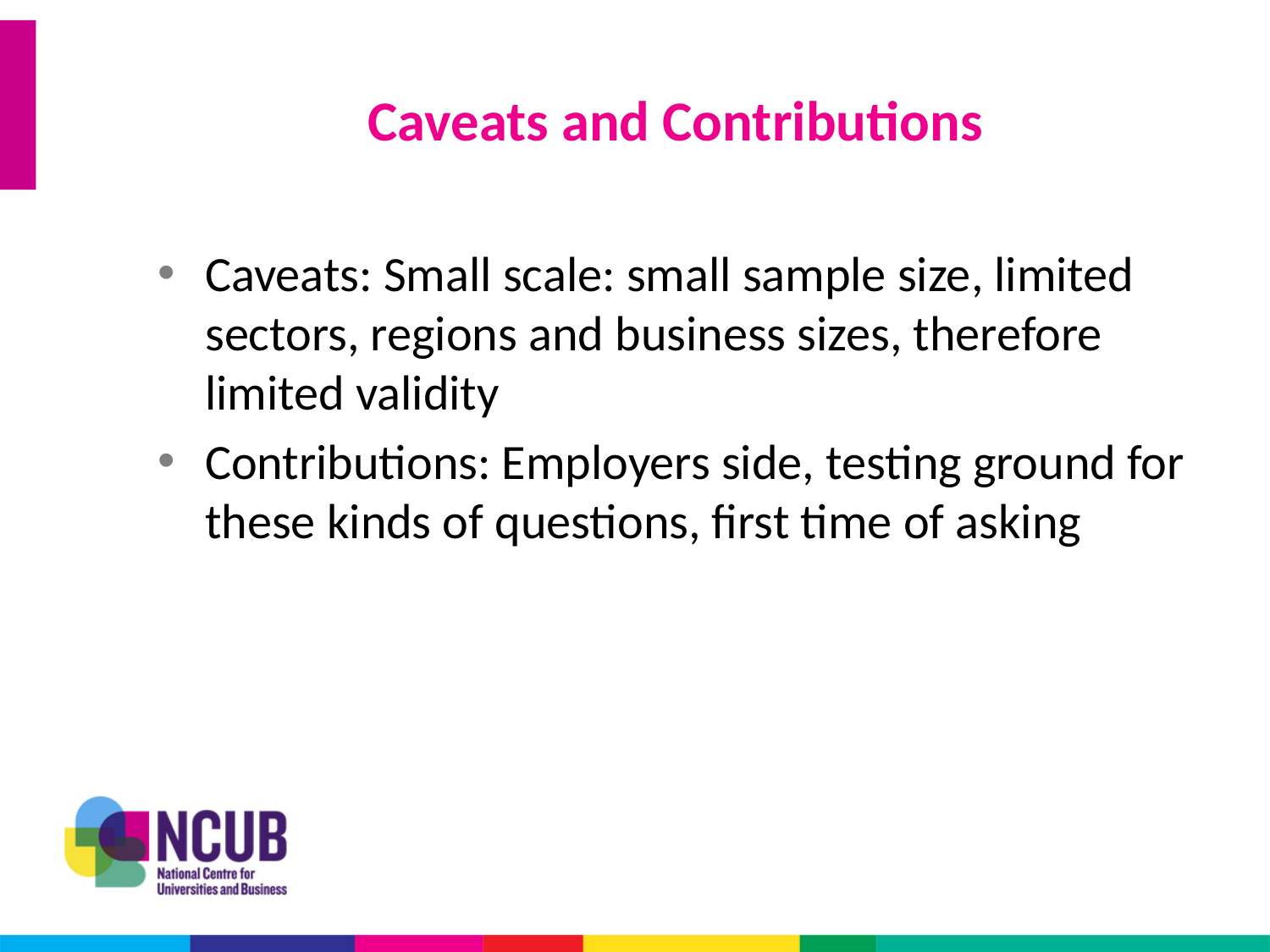

# Caveats and Contributions
Caveats: Small scale: small sample size, limited sectors, regions and business sizes, therefore limited validity
Contributions: Employers side, testing ground for these kinds of questions, first time of asking